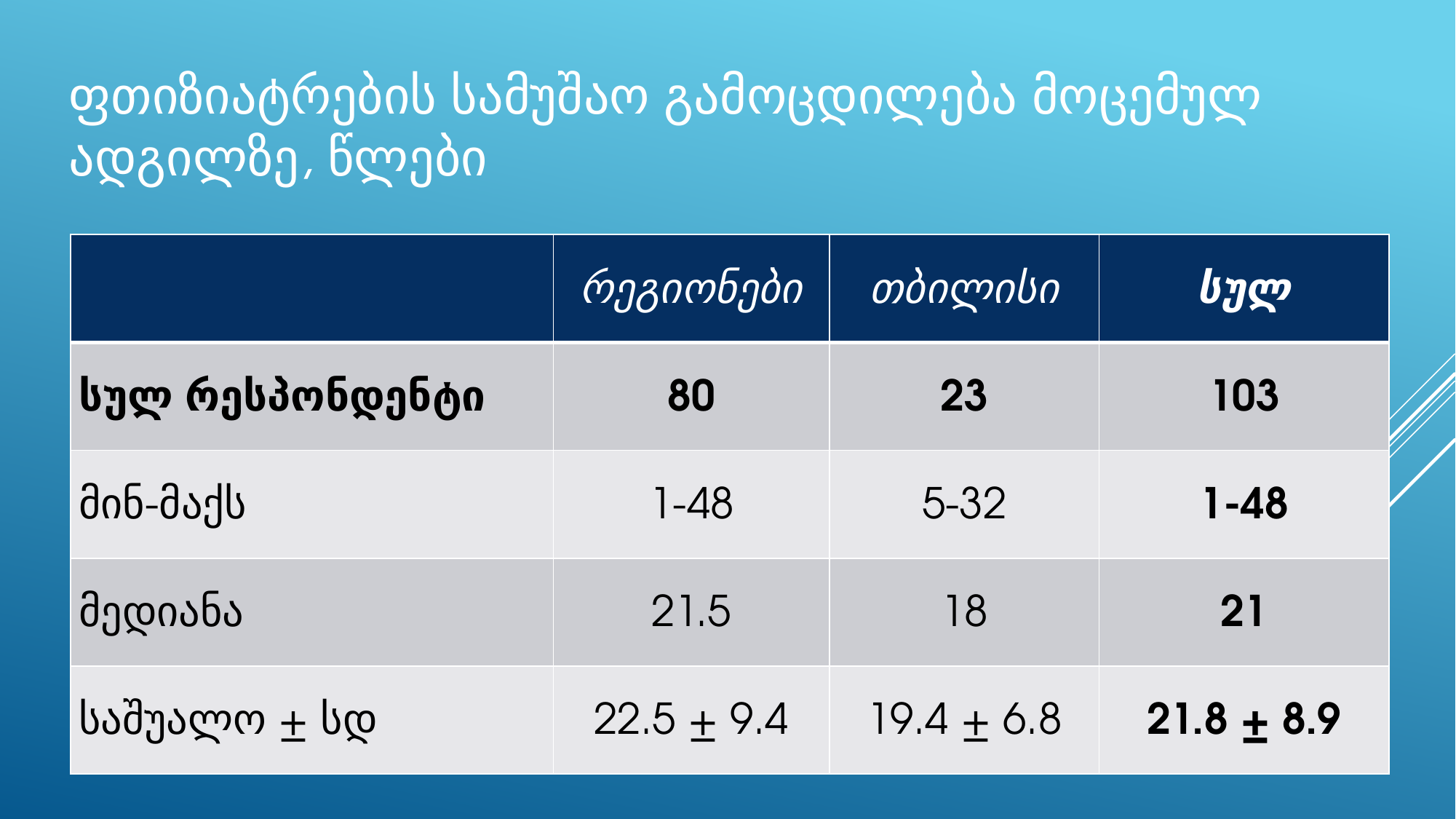

# ფთიზიატრების სამუშაო გამოცდილება მოცემულ ადგილზე, წლები
|  | რეგიონები | თბილისი | სულ |
| --- | --- | --- | --- |
| სულ რესპონდენტი | 80 | 23 | 103 |
| მინ-მაქს | 1-48 | 5-32 | 1-48 |
| მედიანა | 21.5 | 18 | 21 |
| საშუალო ± სდ | 22.5 ± 9.4 | 19.4 ± 6.8 | 21.8 ± 8.9 |